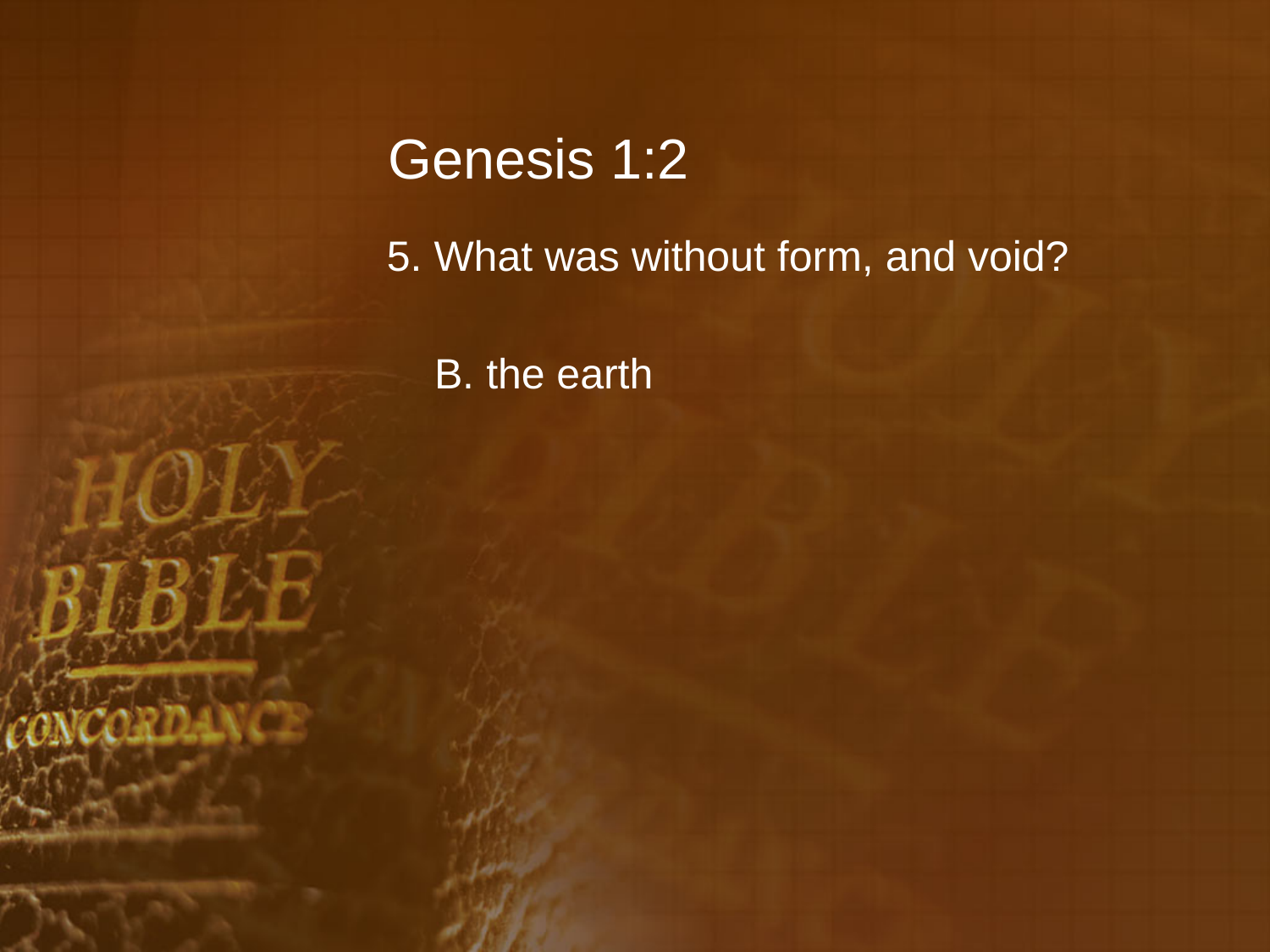

# Genesis 1:2
5. What was without form, and void?

	B. the earth